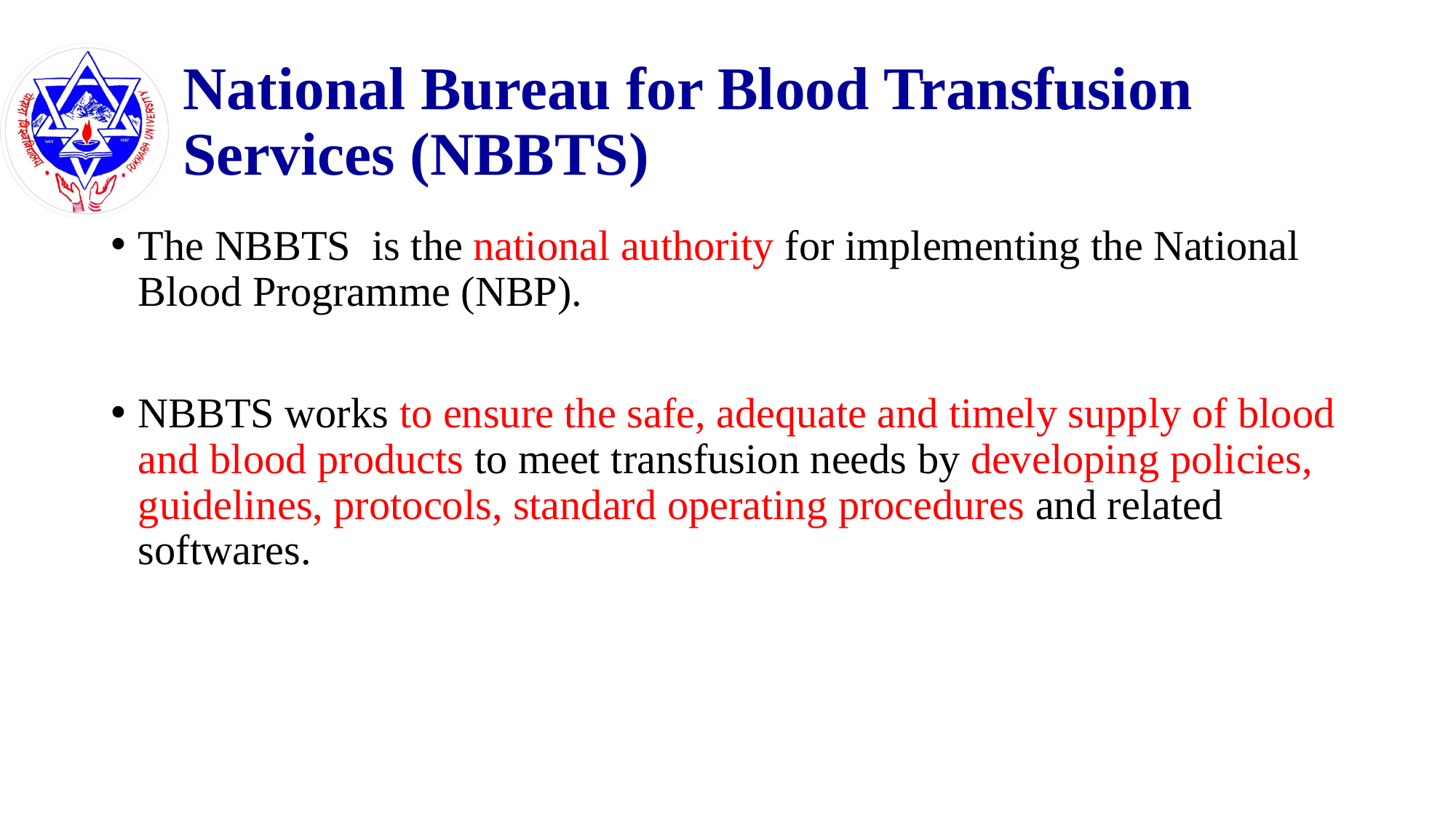

# National Bureau for Blood Transfusion Services (NBBTS)
The NBBTS  is the national authority for implementing the National Blood Programme (NBP).

NBBTS works to ensure the safe, adequate and timely supply of blood and blood products to meet transfusion needs by developing policies, guidelines, protocols, standard operating procedures and related softwares.